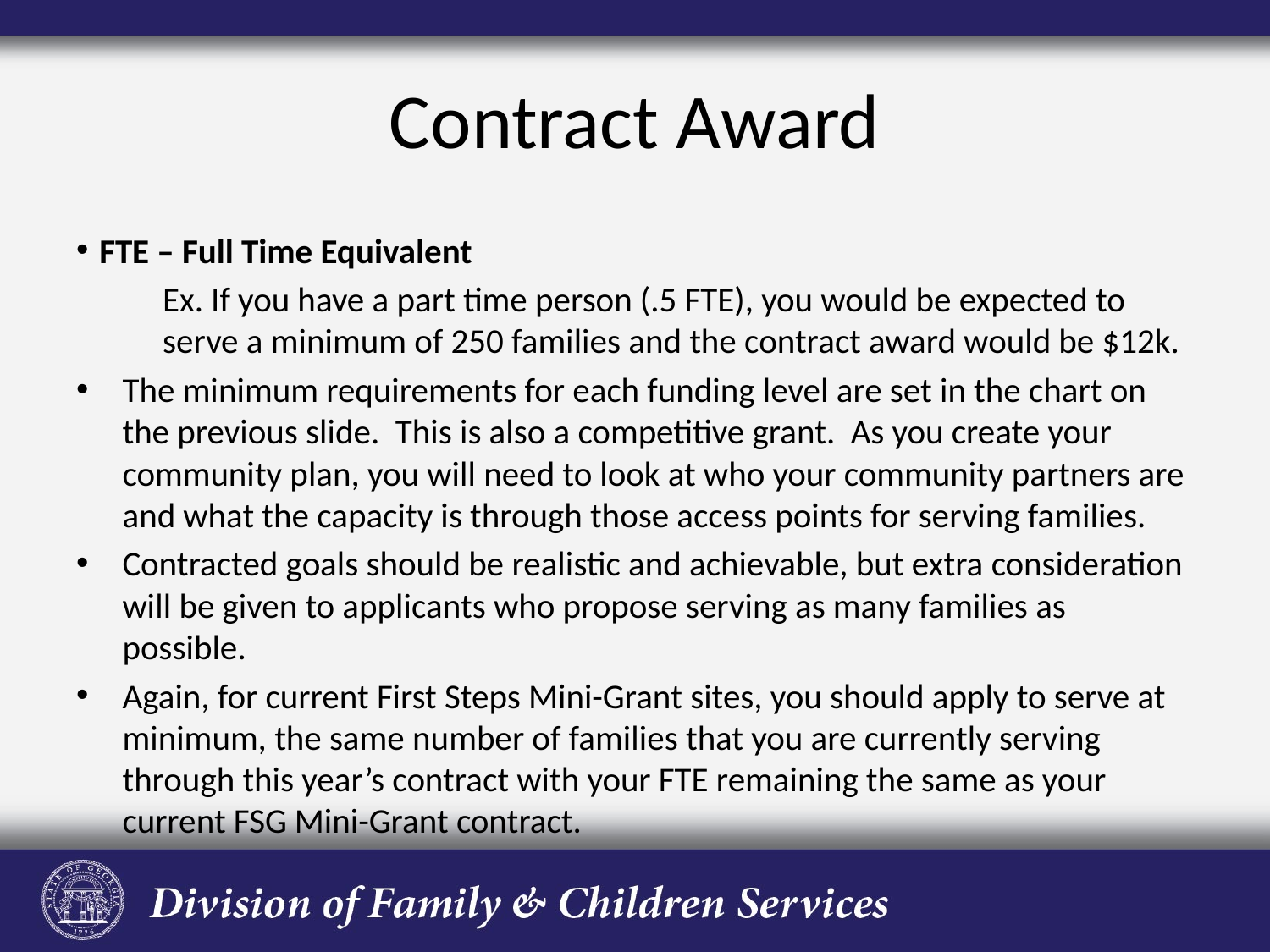

# Contract Award
FTE – Full Time Equivalent
	Ex. If you have a part time person (.5 FTE), you would be expected to 	serve a minimum of 250 families and the contract award would be $12k.
The minimum requirements for each funding level are set in the chart on the previous slide.  This is also a competitive grant.  As you create your community plan, you will need to look at who your community partners are and what the capacity is through those access points for serving families.
Contracted goals should be realistic and achievable, but extra consideration will be given to applicants who propose serving as many families as possible.
Again, for current First Steps Mini-Grant sites, you should apply to serve at minimum, the same number of families that you are currently serving through this year’s contract with your FTE remaining the same as your current FSG Mini-Grant contract.